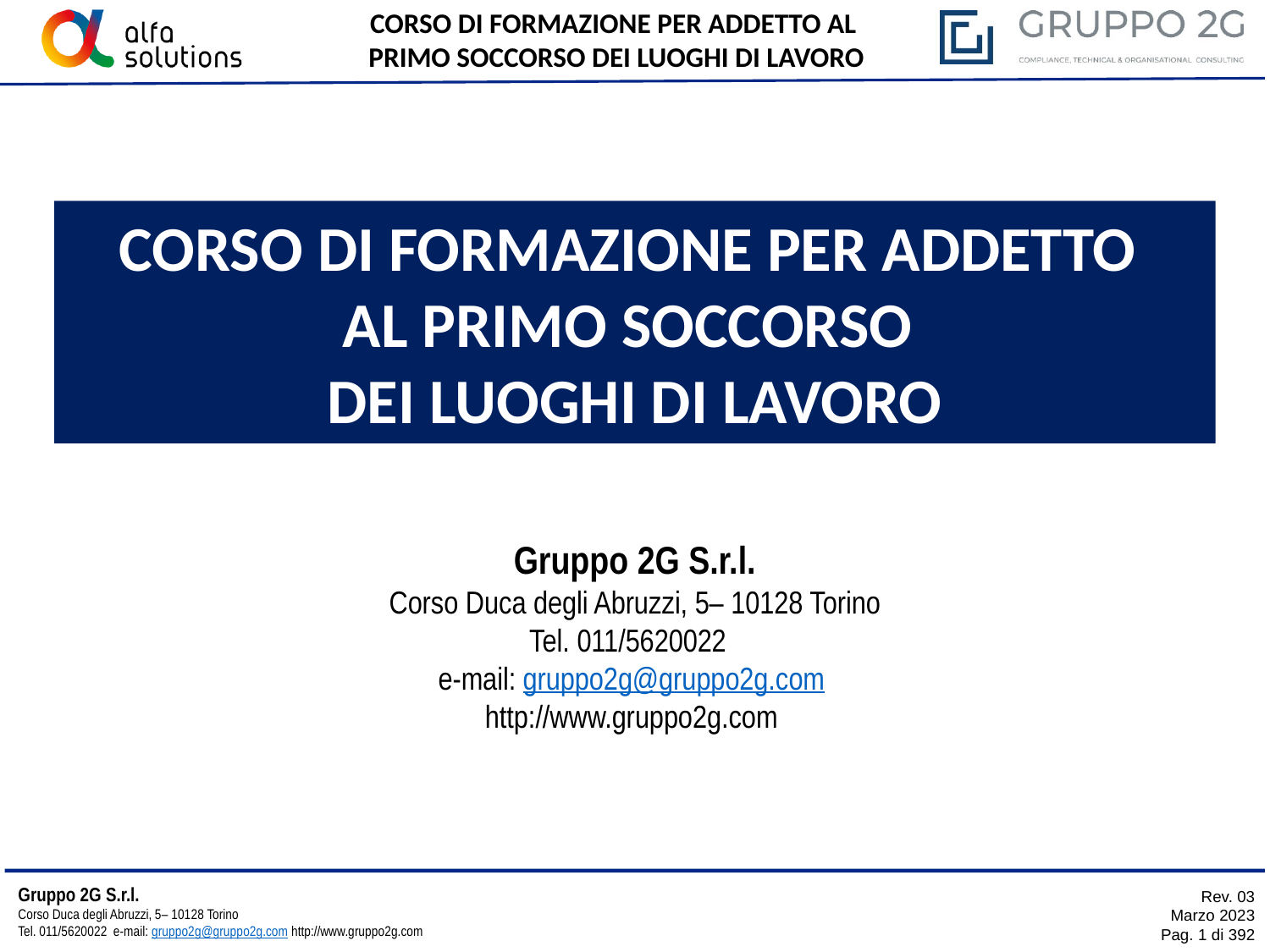

CORSO DI FORMAZIONE PER ADDETTO
AL PRIMO SOCCORSO
DEI LUOGHI DI LAVORO
Gruppo 2G S.r.l.
Corso Duca degli Abruzzi, 5– 10128 Torino
Tel. 011/5620022
e-mail: gruppo2g@gruppo2g.com
http://www.gruppo2g.com